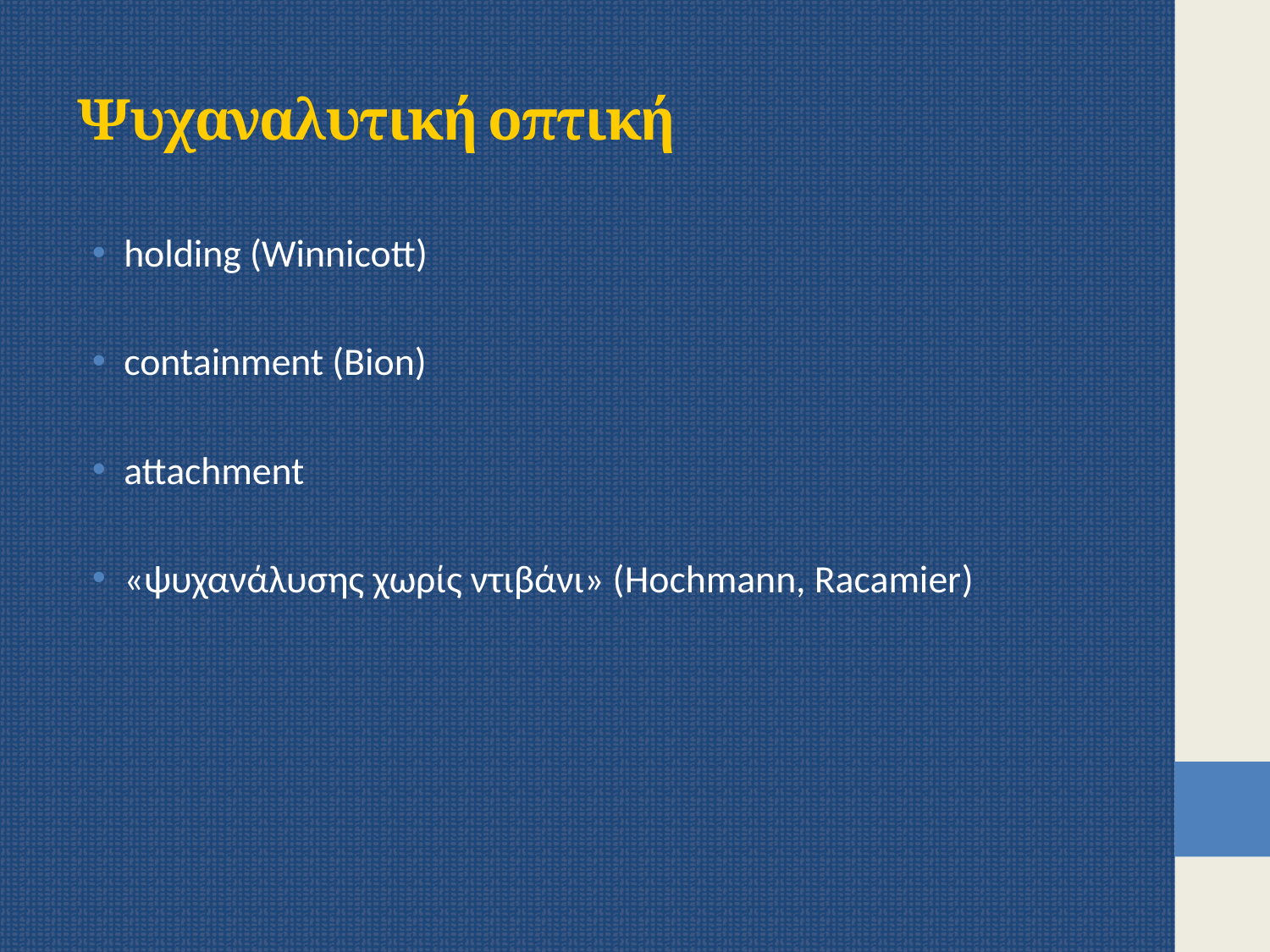

# Ψυχαναλυτική οπτική
holding (Winnicott)

containment (Bion)

attachment

«ψυχανάλυσης χωρίς ντιβάνι» (Hochmann, Racamier)